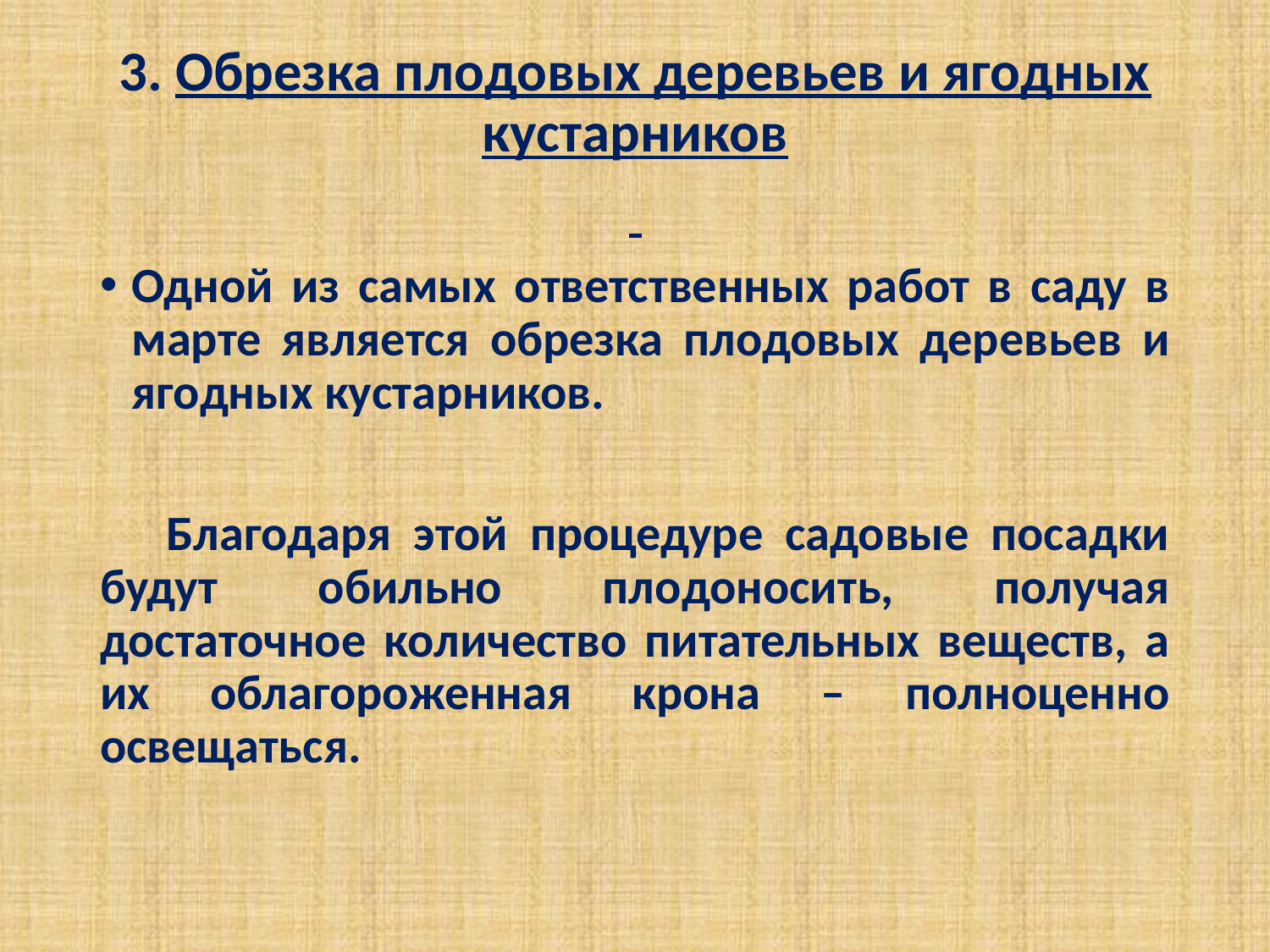

3. Обрезка плодовых деревьев и ягодных кустарников

Одной из самых ответственных работ в саду в марте является обрезка плодовых деревьев и ягодных кустарников.

   Благодаря этой процедуре садовые посадки будут обильно плодоносить, получая достаточное количество питательных веществ, а их облагороженная крона – полноценно освещаться.